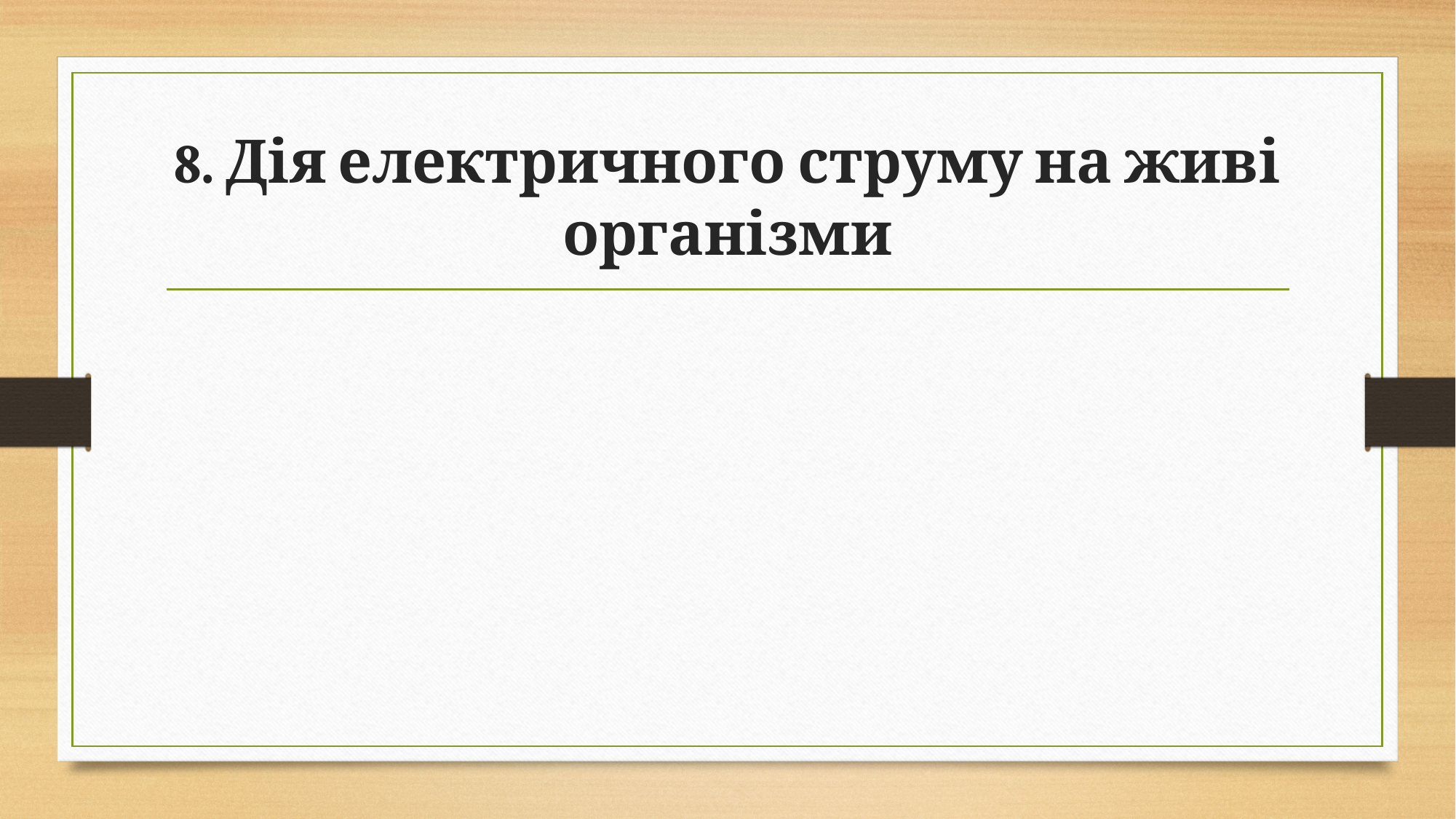

# 8. Дія електричного струму на живі організми